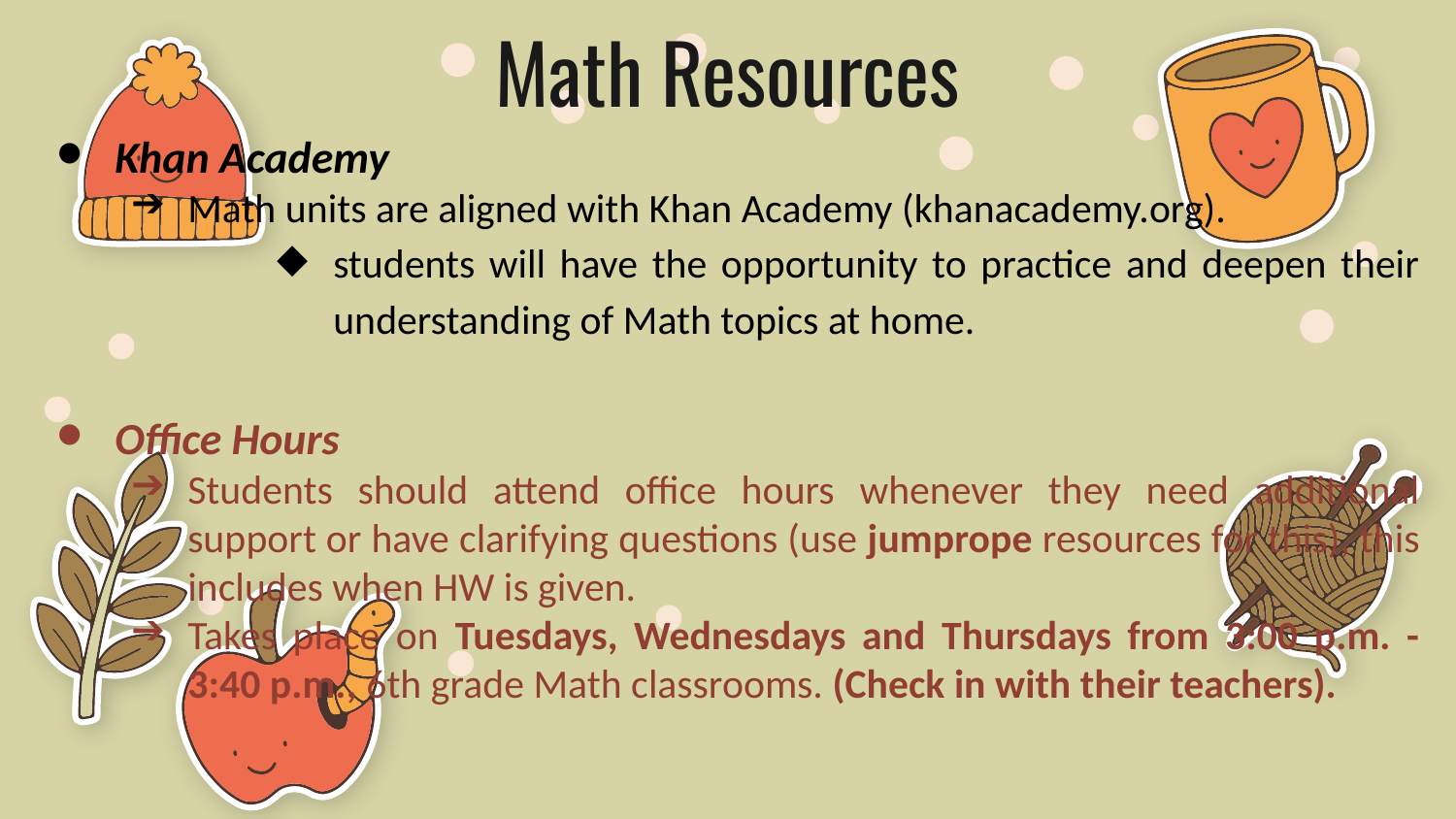

Math Resources

Khan Academy
Math units are aligned with Khan Academy (khanacademy.org).
students will have the opportunity to practice and deepen their understanding of Math topics at home.

Office Hours
Students should attend office hours whenever they need additional support or have clarifying questions (use jumprope resources for this), this includes when HW is given.
Takes place on Tuesdays, Wednesdays and Thursdays from 3:00 p.m. - 3:40 p.m., 6th grade Math classrooms. (Check in with their teachers).